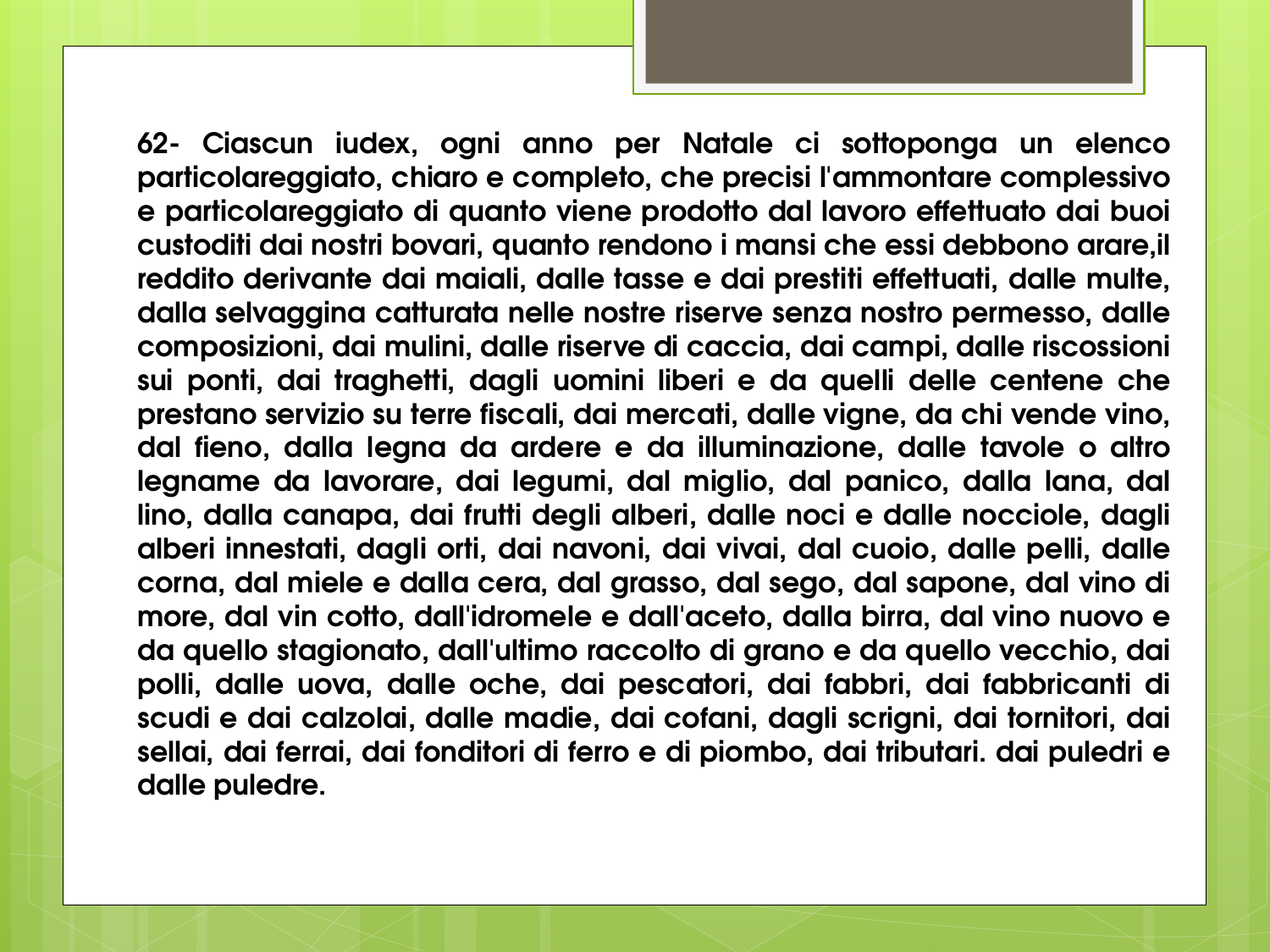

62- Ciascun iudex, ogni anno per Natale ci sottoponga un elenco particolareggiato, chiaro e completo, che precisi l'ammontare complessivo e particolareggiato di quanto viene prodotto dal lavoro effettuato dai buoi custoditi dai nostri bovari, quanto rendono i mansi che essi debbono arare,il reddito derivante dai maiali, dalle tasse e dai prestiti effettuati, dalle multe, dalla selvaggina catturata nelle nostre riserve senza nostro permesso, dalle composizioni, dai mulini, dalle riserve di caccia, dai campi, dalle riscossioni sui ponti, dai traghetti, dagli uomini liberi e da quelli delle centene che prestano servizio su terre fiscali, dai mercati, dalle vigne, da chi vende vino, dal fieno, dalla legna da ardere e da illuminazione, dalle tavole o altro legname da lavorare, dai legumi, dal miglio, dal panico, dalla lana, dal lino, dalla canapa, dai frutti degli alberi, dalle noci e dalle nocciole, dagli alberi innestati, dagli orti, dai navoni, dai vivai, dal cuoio, dalle pelli, dalle corna, dal miele e dalla cera, dal grasso, dal sego, dal sapone, dal vino di more, dal vin cotto, dall'idromele e dall'aceto, dalla birra, dal vino nuovo e da quello stagionato, dall'ultimo raccolto di grano e da quello vecchio, dai polli, dalle uova, dalle oche, dai pescatori, dai fabbri, dai fabbricanti di scudi e dai calzolai, dalle madie, dai cofani, dagli scrigni, dai tornitori, dai sellai, dai ferrai, dai fonditori di ferro e di piombo, dai tributari. dai puledri e dalle puledre.